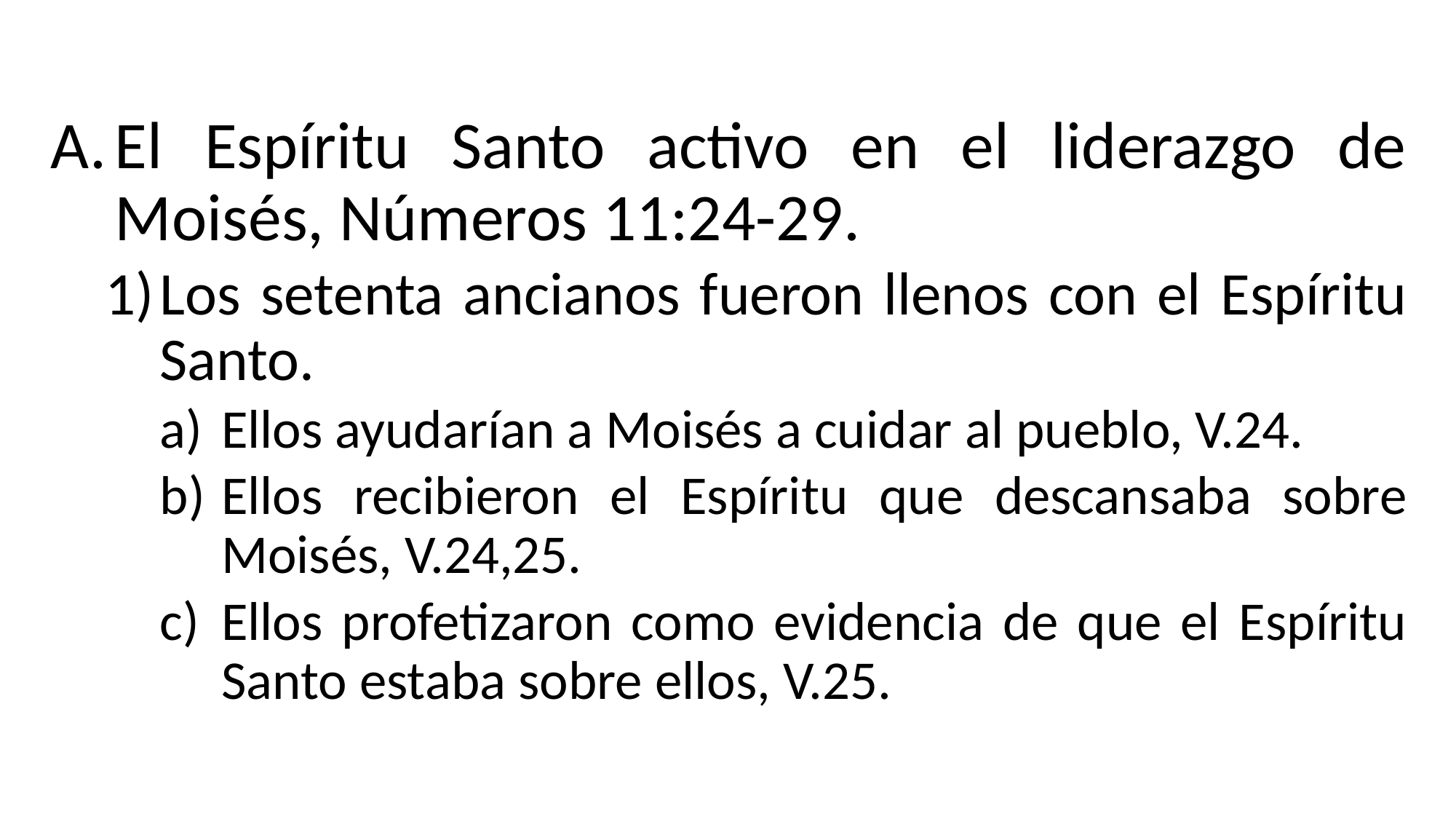

El Espíritu Santo activo en el liderazgo de Moisés, Números 11:24-29.
Los setenta ancianos fueron llenos con el Espíritu Santo.
Ellos ayudarían a Moisés a cuidar al pueblo, V.24.
Ellos recibieron el Espíritu que descansaba sobre Moisés, V.24,25.
Ellos profetizaron como evidencia de que el Espíritu Santo estaba sobre ellos, V.25.